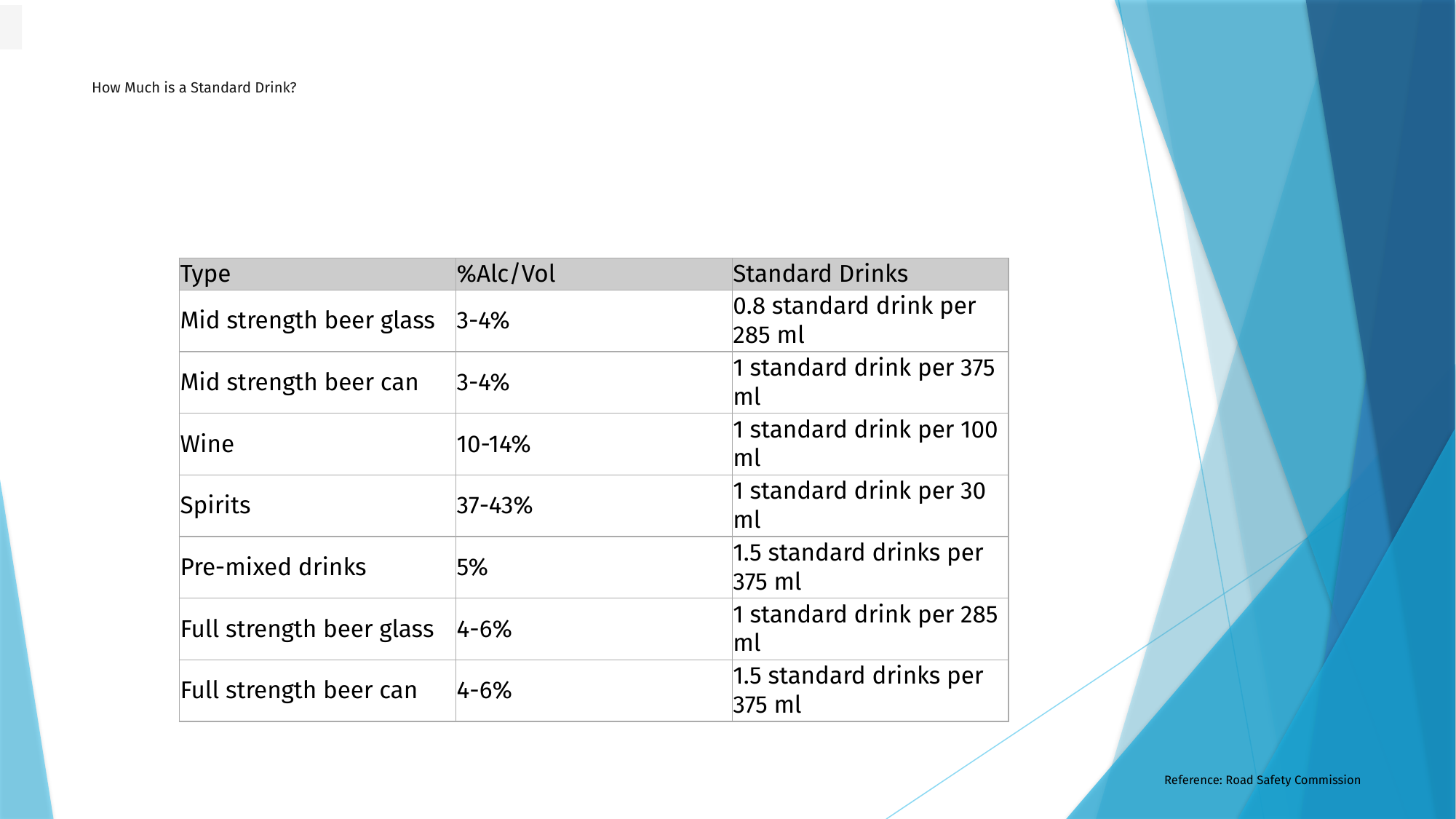

# How Much is a Standard Drink?
| Type | %Alc/Vol | Standard Drinks |
| --- | --- | --- |
| Mid strength beer glass | 3-4% | 0.8 standard drink per 285 ml |
| Mid strength beer can | 3-4% | 1 standard drink per 375 ml |
| Wine | 10-14% | 1 standard drink per 100 ml |
| Spirits | 37-43% | 1 standard drink per 30 ml |
| Pre-mixed drinks | 5% | 1.5 standard drinks per 375 ml |
| Full strength beer glass | 4-6% | 1 standard drink per 285 ml |
| Full strength beer can | 4-6% | 1.5 standard drinks per 375 ml |
Reference: Road Safety Commission